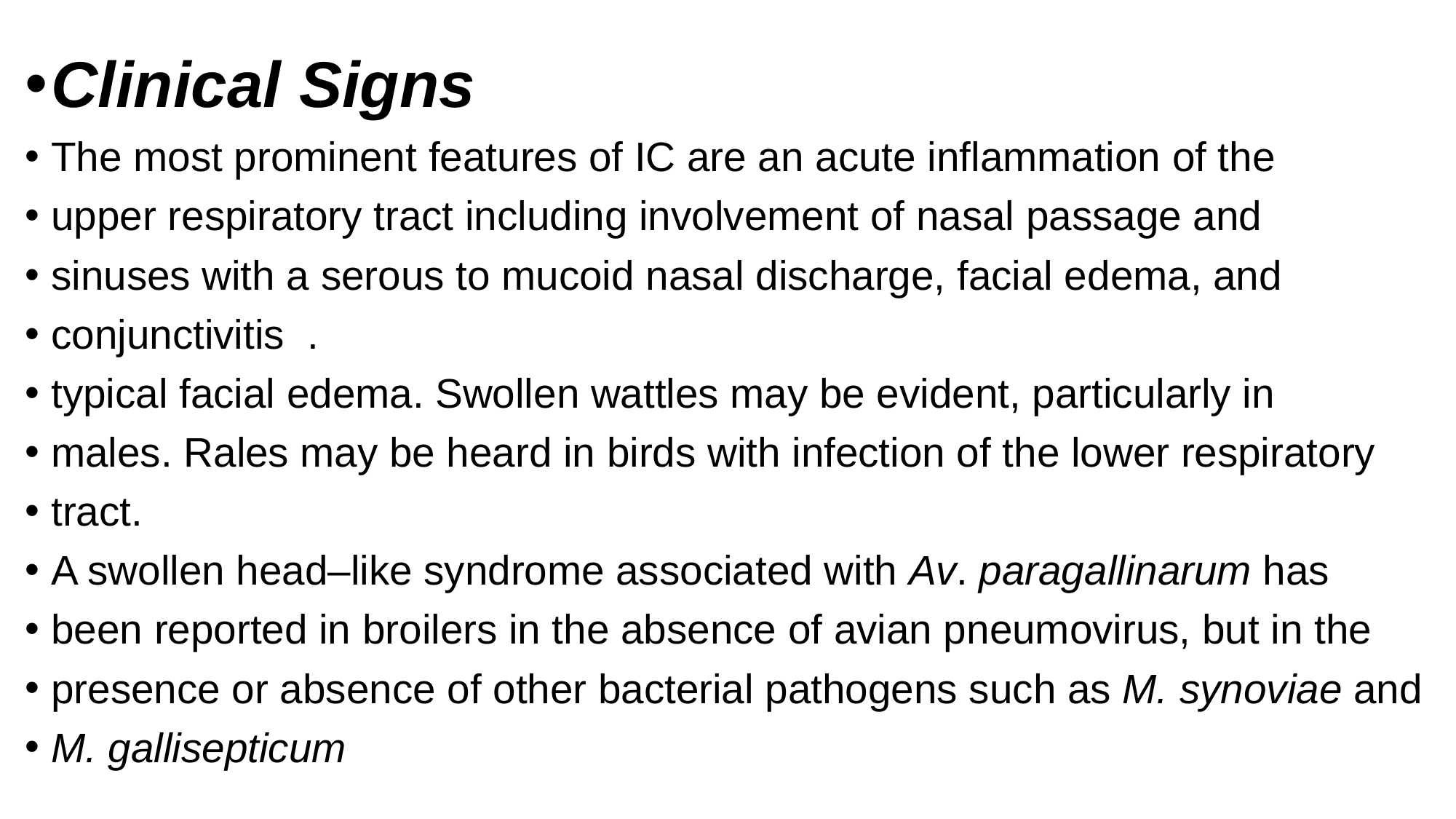

Clinical Signs
The most prominent features of IC are an acute inflammation of the
upper respiratory tract including involvement of nasal passage and
sinuses with a serous to mucoid nasal discharge, facial edema, and
conjunctivitis  .
typical facial edema. Swollen wattles may be evident, particularly in
males. Rales may be heard in birds with infection of the lower respiratory
tract.
A swollen head–like syndrome associated with Av. paragallinarum has
been reported in broilers in the absence of avian pneumovirus, but in the
presence or absence of other bacterial pathogens such as M. synoviae and
M. gallisepticum